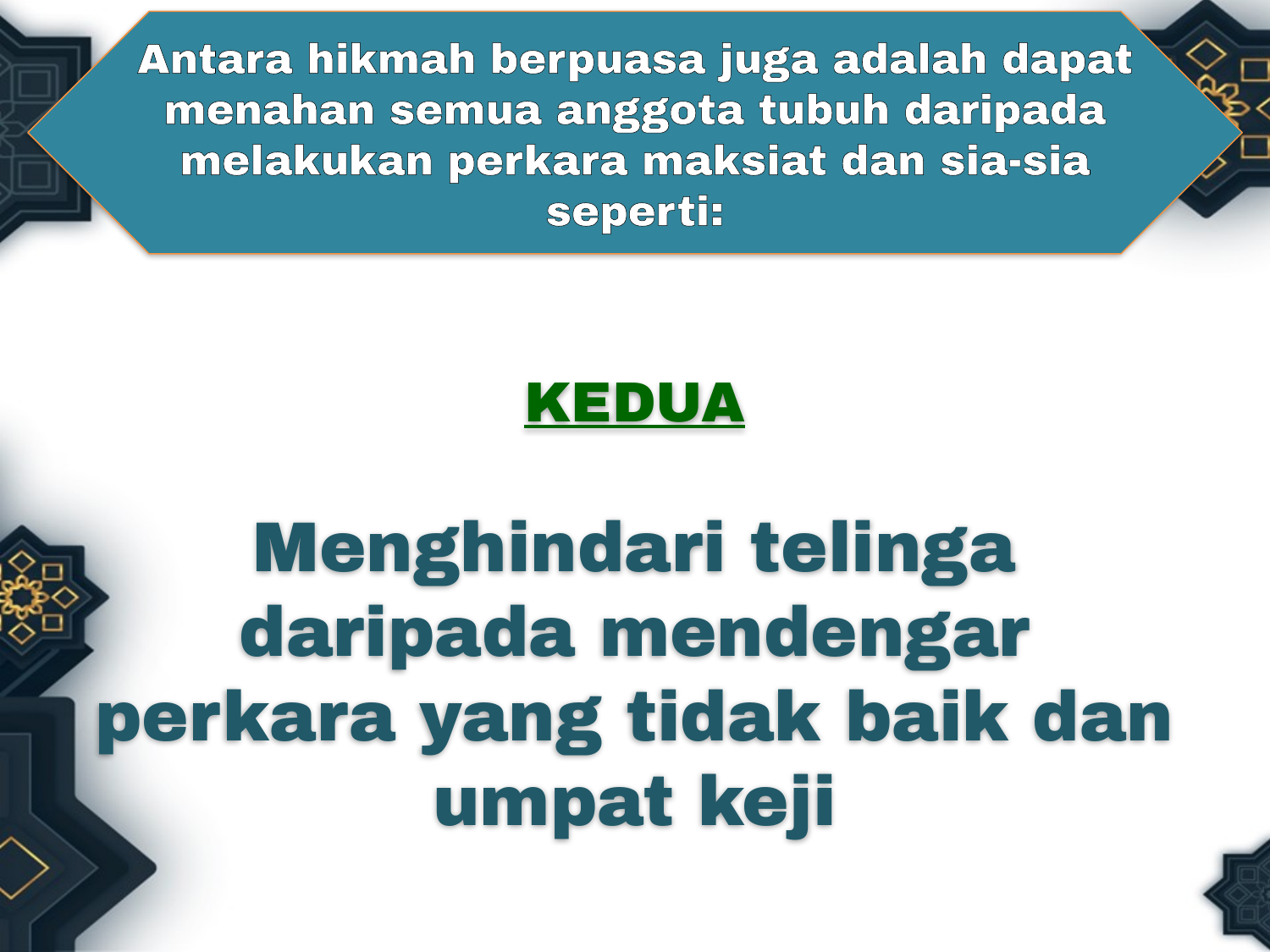

Antara hikmah berpuasa juga adalah dapat menahan semua anggota tubuh daripada melakukan perkara maksiat dan sia-sia seperti:
KEDUA

Menghindari telinga daripada mendengar perkara yang tidak baik dan umpat keji